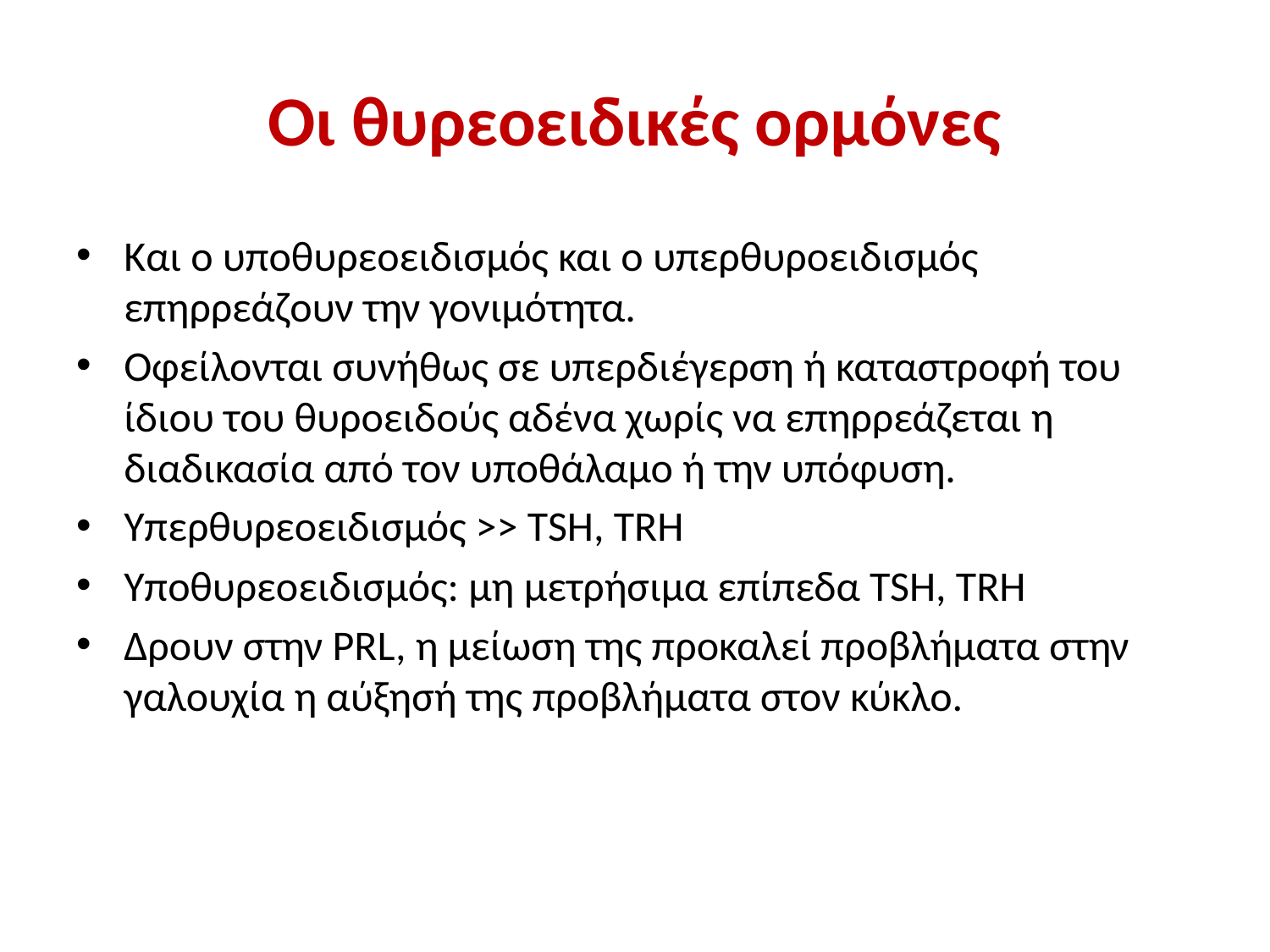

# Οι θυρεοειδικές ορμόνες
Και ο υποθυρεοειδισμός και ο υπερθυροειδισμός επηρρεάζουν την γονιμότητα.
Οφείλονται συνήθως σε υπερδιέγερση ή καταστροφή του ίδιου του θυροειδούς αδένα χωρίς να επηρρεάζεται η διαδικασία από τον υποθάλαμο ή την υπόφυση.
Υπερθυρεοειδισμός >> TSH, TRH
Υποθυρεοειδισμός: μη μετρήσιμα επίπεδα TSH, TRH
Δρουν στην PRL, η μείωση της προκαλεί προβλήματα στην γαλουχία η αύξησή της προβλήματα στον κύκλο.